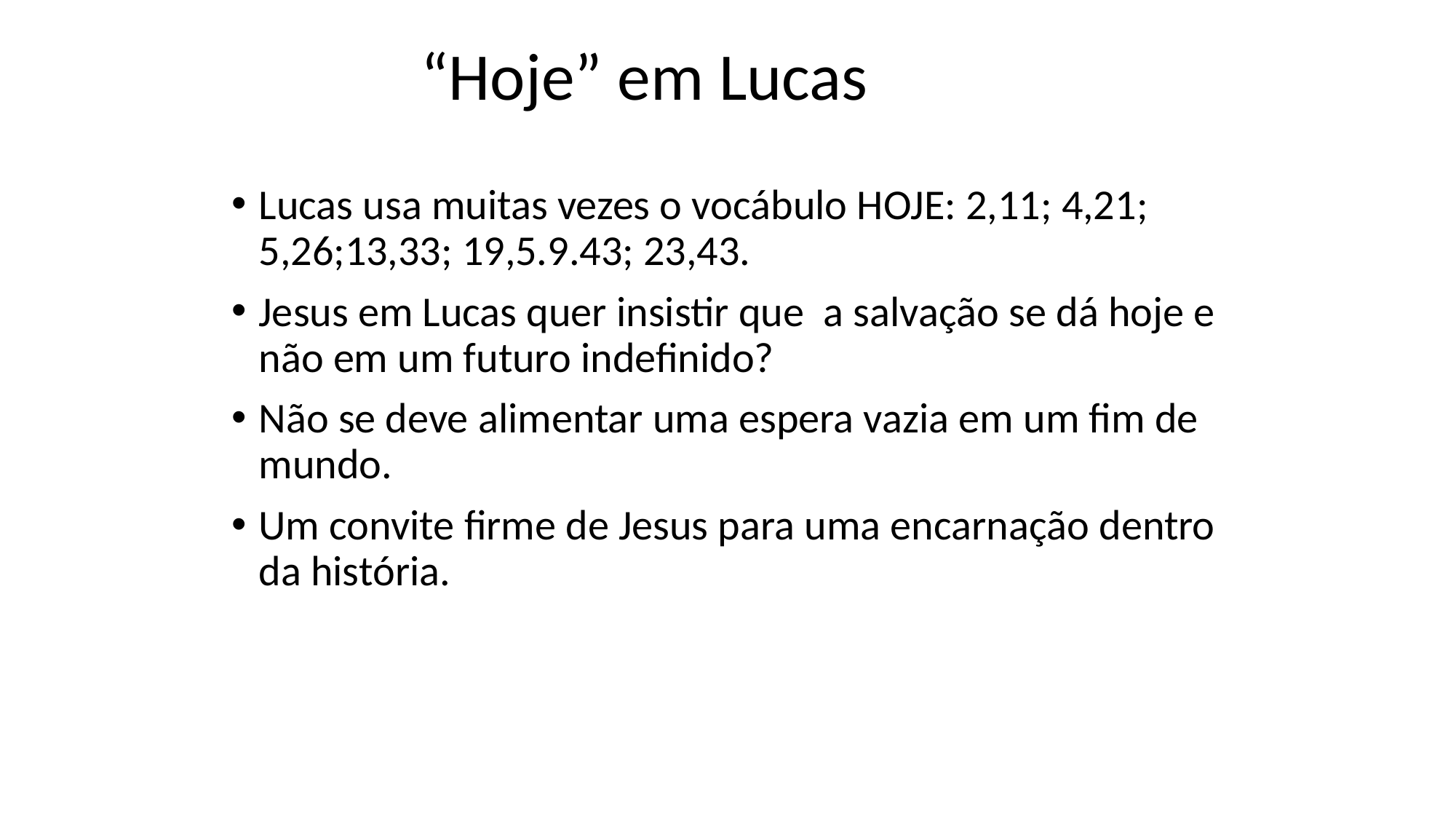

# “Hoje” em Lucas
Lucas usa muitas vezes o vocábulo HOJE: 2,11; 4,21; 5,26;13,33; 19,5.9.43; 23,43.
Jesus em Lucas quer insistir que  a salvação se dá hoje e não em um futuro indefinido?
Não se deve alimentar uma espera vazia em um fim de mundo.
Um convite firme de Jesus para uma encarnação dentro da história.